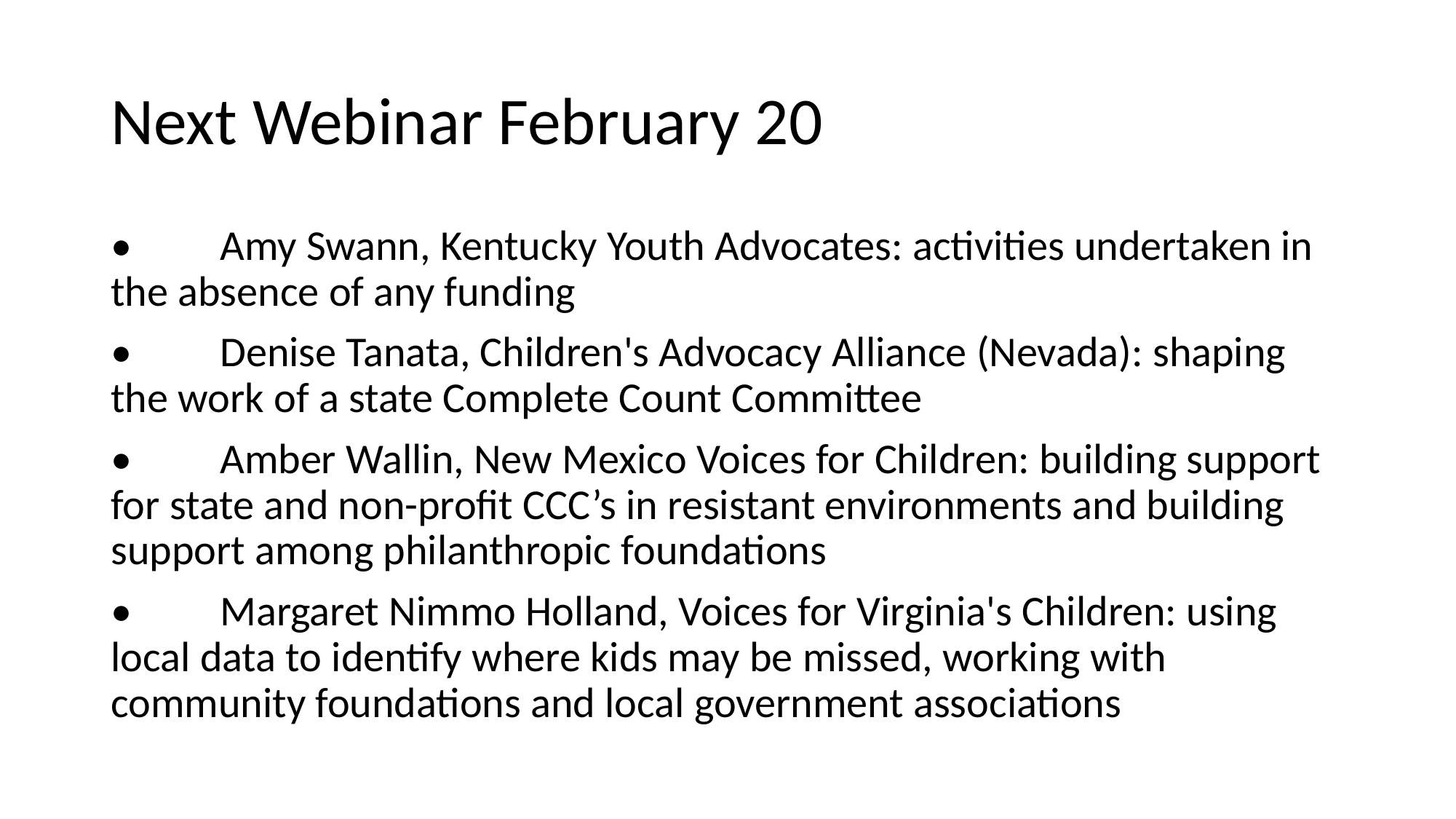

# Next Webinar February 20
•	Amy Swann, Kentucky Youth Advocates: activities undertaken in the absence of any funding
•	Denise Tanata, Children's Advocacy Alliance (Nevada): shaping the work of a state Complete Count Committee
•	Amber Wallin, New Mexico Voices for Children: building support for state and non-profit CCC’s in resistant environments and building support among philanthropic foundations
•	Margaret Nimmo Holland, Voices for Virginia's Children: using local data to identify where kids may be missed, working with community foundations and local government associations